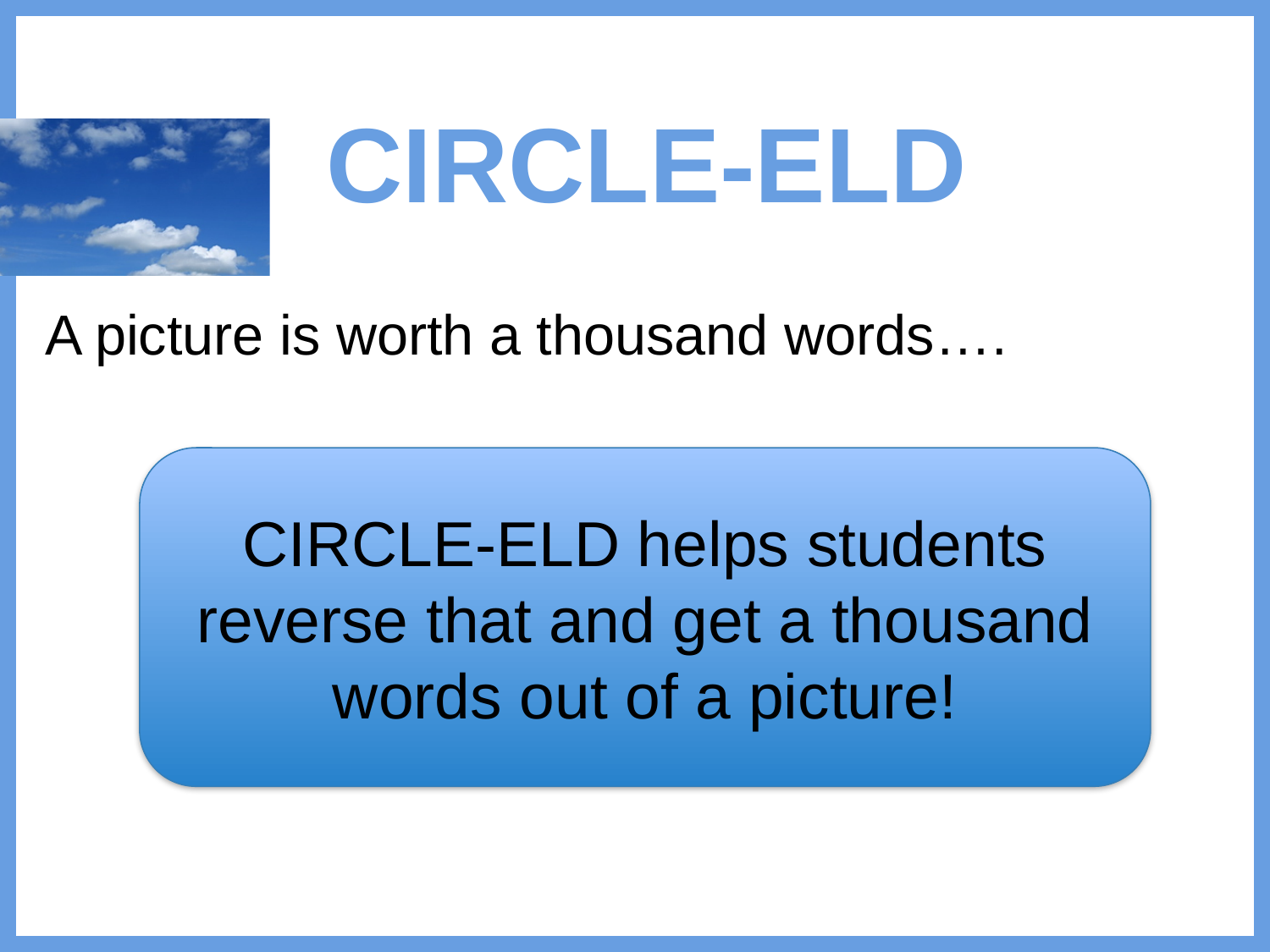

# CIRCLE-ELD
A picture is worth a thousand words….

CIRCLE-ELD helps students reverse that and get a thousand words out of a picture!